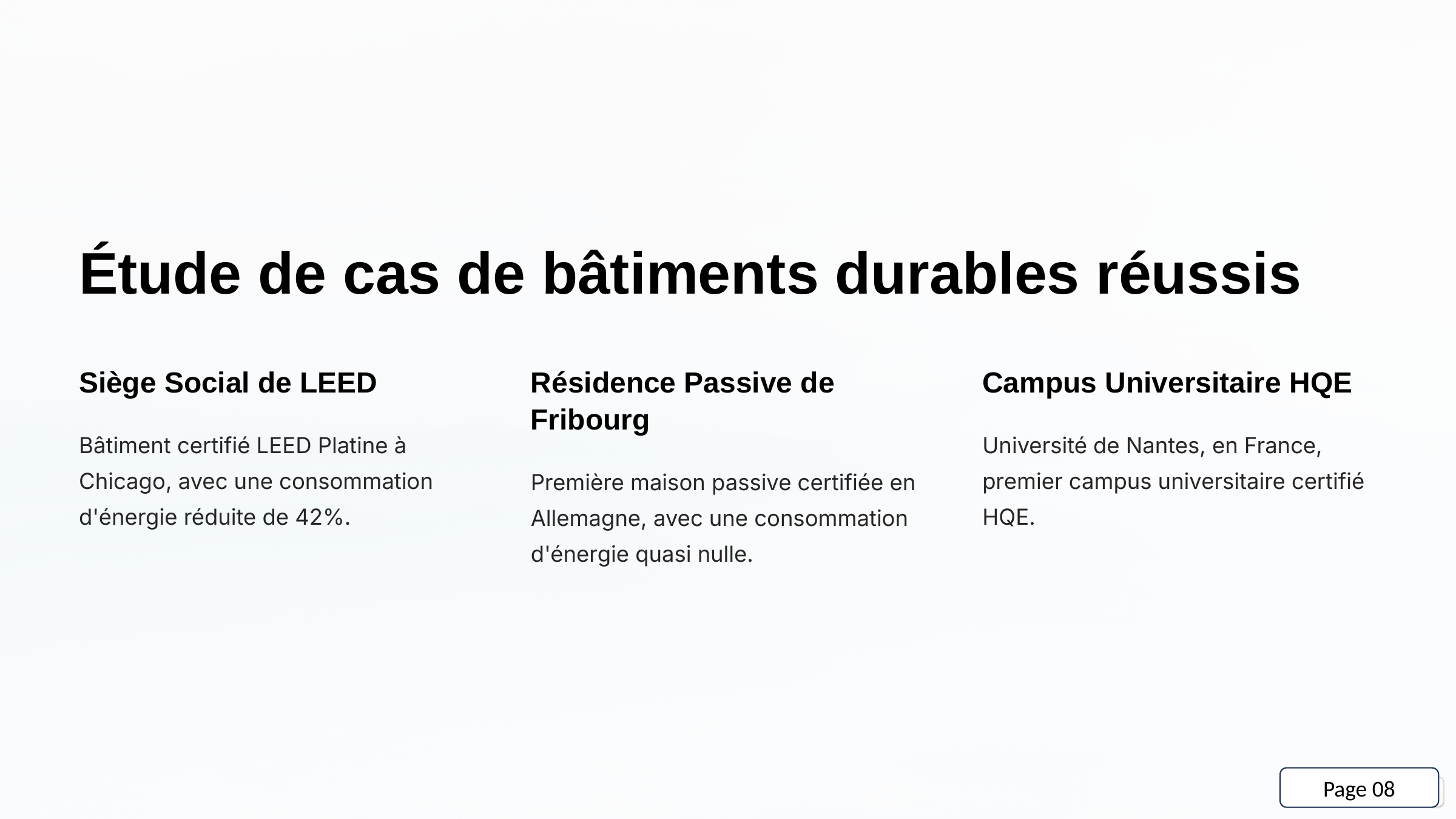

Étude de cas de bâtiments durables réussis
Siège Social de LEED
Résidence Passive de Fribourg
Campus Universitaire HQE
Bâtiment certifié LEED Platine à Chicago, avec une consommation d'énergie réduite de 42%.
Université de Nantes, en France, premier campus universitaire certifié HQE.
Première maison passive certifiée en Allemagne, avec une consommation d'énergie quasi nulle.
Page 08